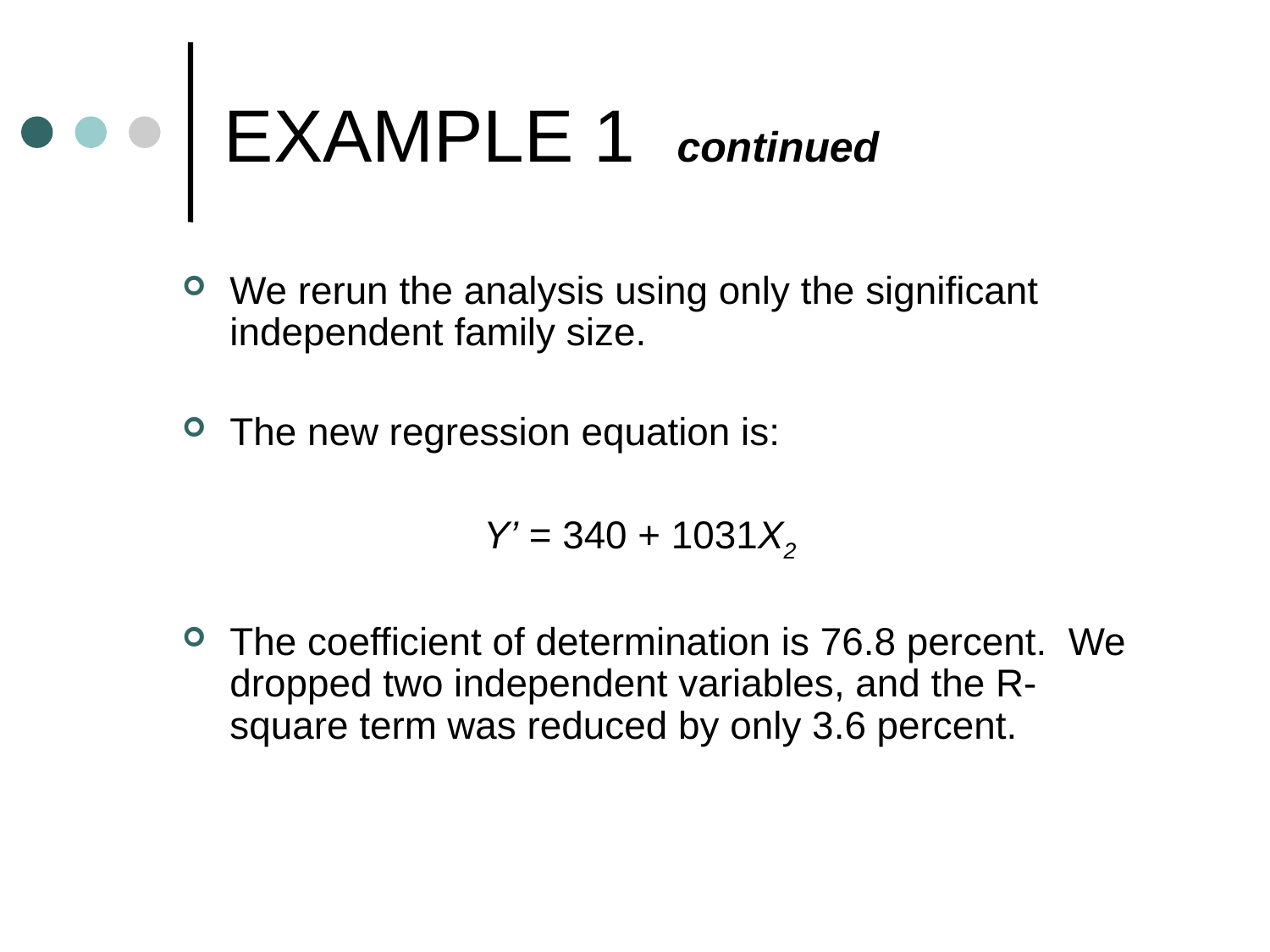

# EXAMPLE 1  continued
We rerun the analysis using only the significant independent family size.

The new regression equation is:

			Y’ = 340 + 1031X2

The coefficient of determination is 76.8 percent.  We dropped two independent variables, and the R-square term was reduced by only 3.6 percent.